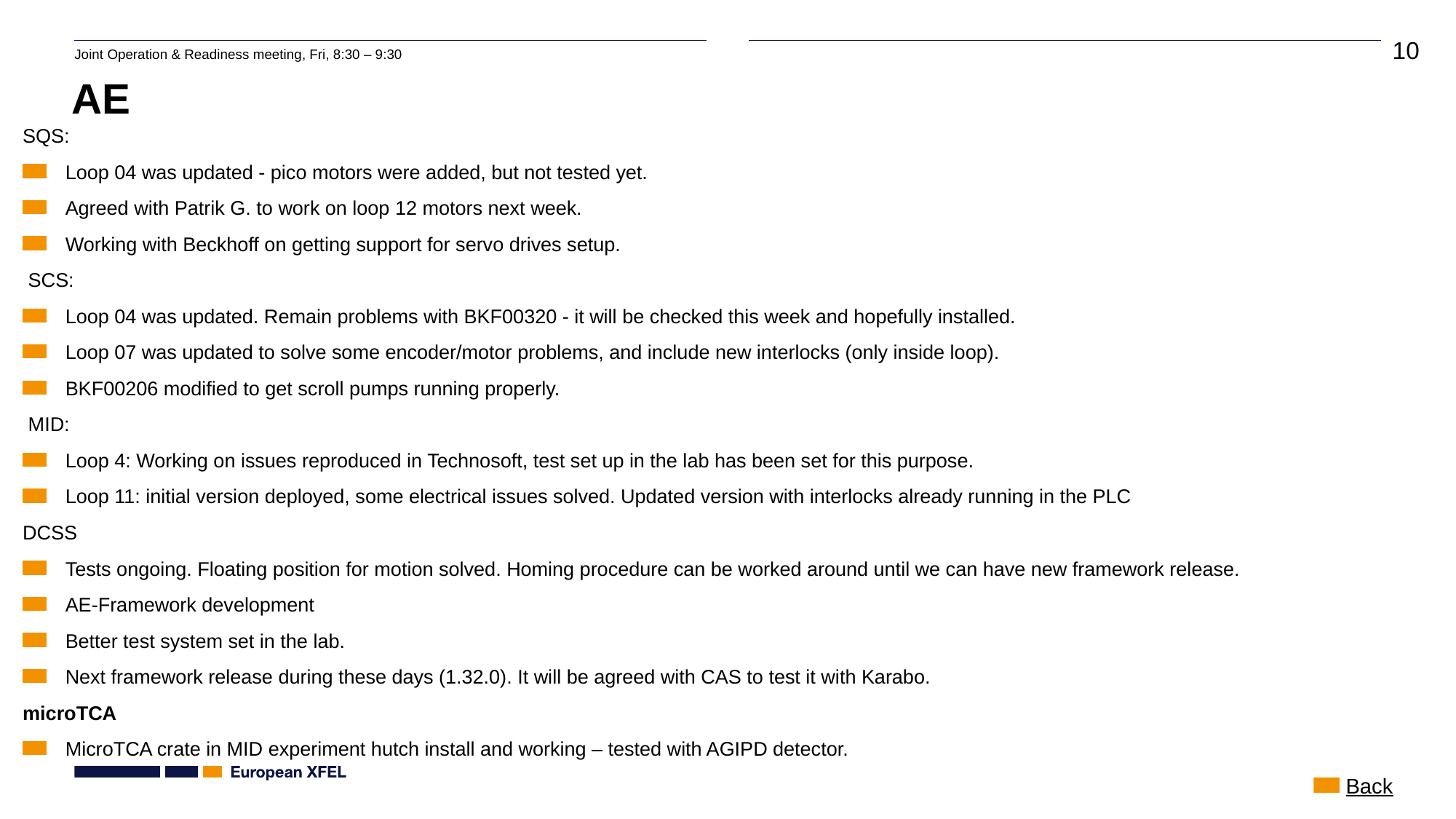

# AE
SQS:
Loop 04 was updated - pico motors were added, but not tested yet.
Agreed with Patrik G. to work on loop 12 motors next week.
Working with Beckhoff on getting support for servo drives setup.
 SCS:
Loop 04 was updated. Remain problems with BKF00320 - it will be checked this week and hopefully installed.
Loop 07 was updated to solve some encoder/motor problems, and include new interlocks (only inside loop).
BKF00206 modified to get scroll pumps running properly.
 MID:
Loop 4: Working on issues reproduced in Technosoft, test set up in the lab has been set for this purpose.
Loop 11: initial version deployed, some electrical issues solved. Updated version with interlocks already running in the PLC
DCSS
Tests ongoing. Floating position for motion solved. Homing procedure can be worked around until we can have new framework release.
AE-Framework development
Better test system set in the lab.
Next framework release during these days (1.32.0). It will be agreed with CAS to test it with Karabo.
microTCA
MicroTCA crate in MID experiment hutch install and working – tested with AGIPD detector.

Back